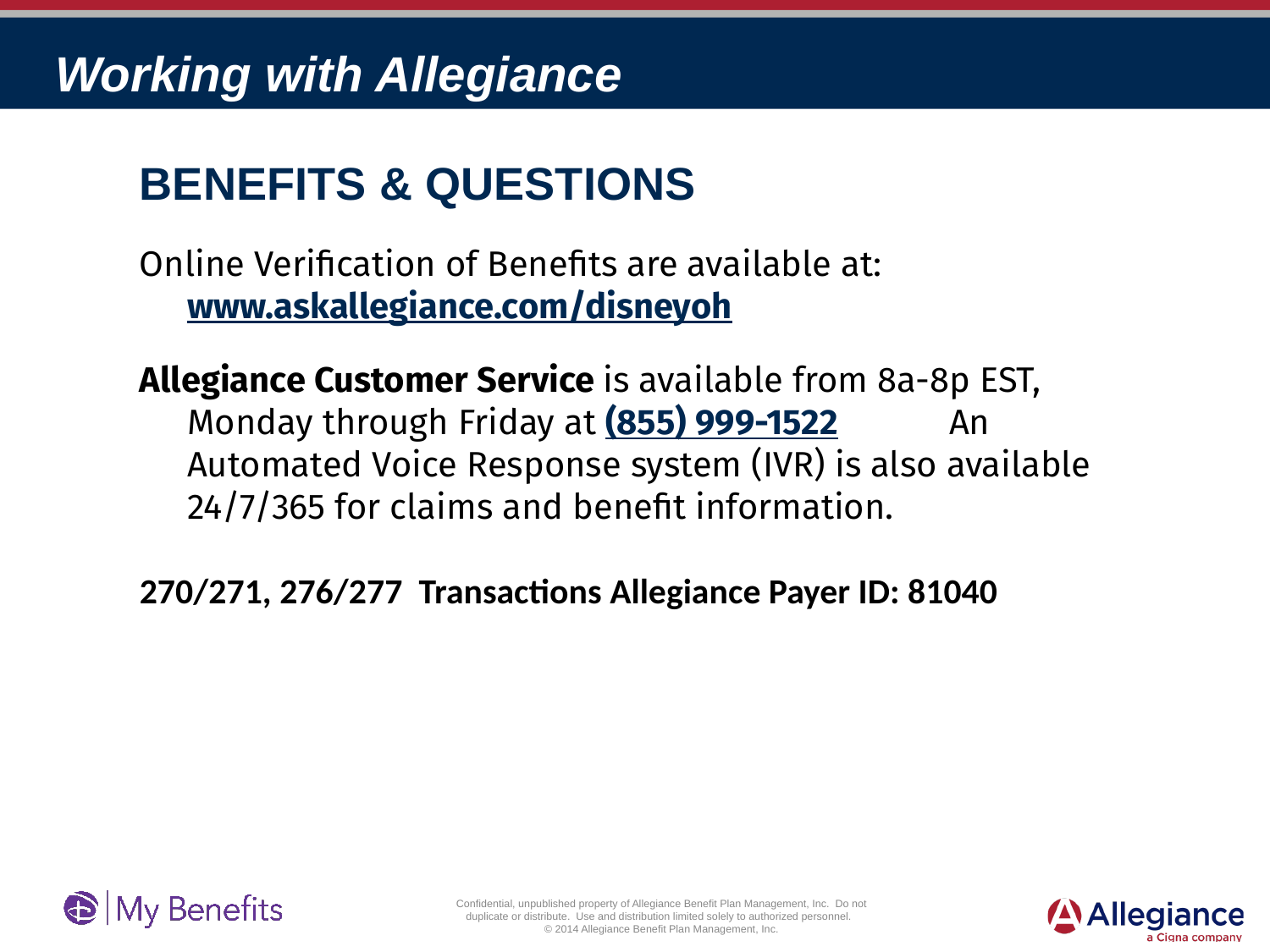

# Working with Allegiance
Benefits & Questions
Online Verification of Benefits are available at: www.askallegiance.com/disneyoh
Allegiance Customer Service is available from 8a-8p EST, Monday through Friday at (855) 999-1522	An Automated Voice Response system (IVR) is also available 24/7/365 for claims and benefit information.

270/271, 276/277  Transactions Allegiance Payer ID: 81040

Confidential, unpublished property of Allegiance Benefit Plan Management, Inc.  Do not duplicate or distribute.  Use and distribution limited solely to authorized personnel.
© 2014 Allegiance Benefit Plan Management, Inc.